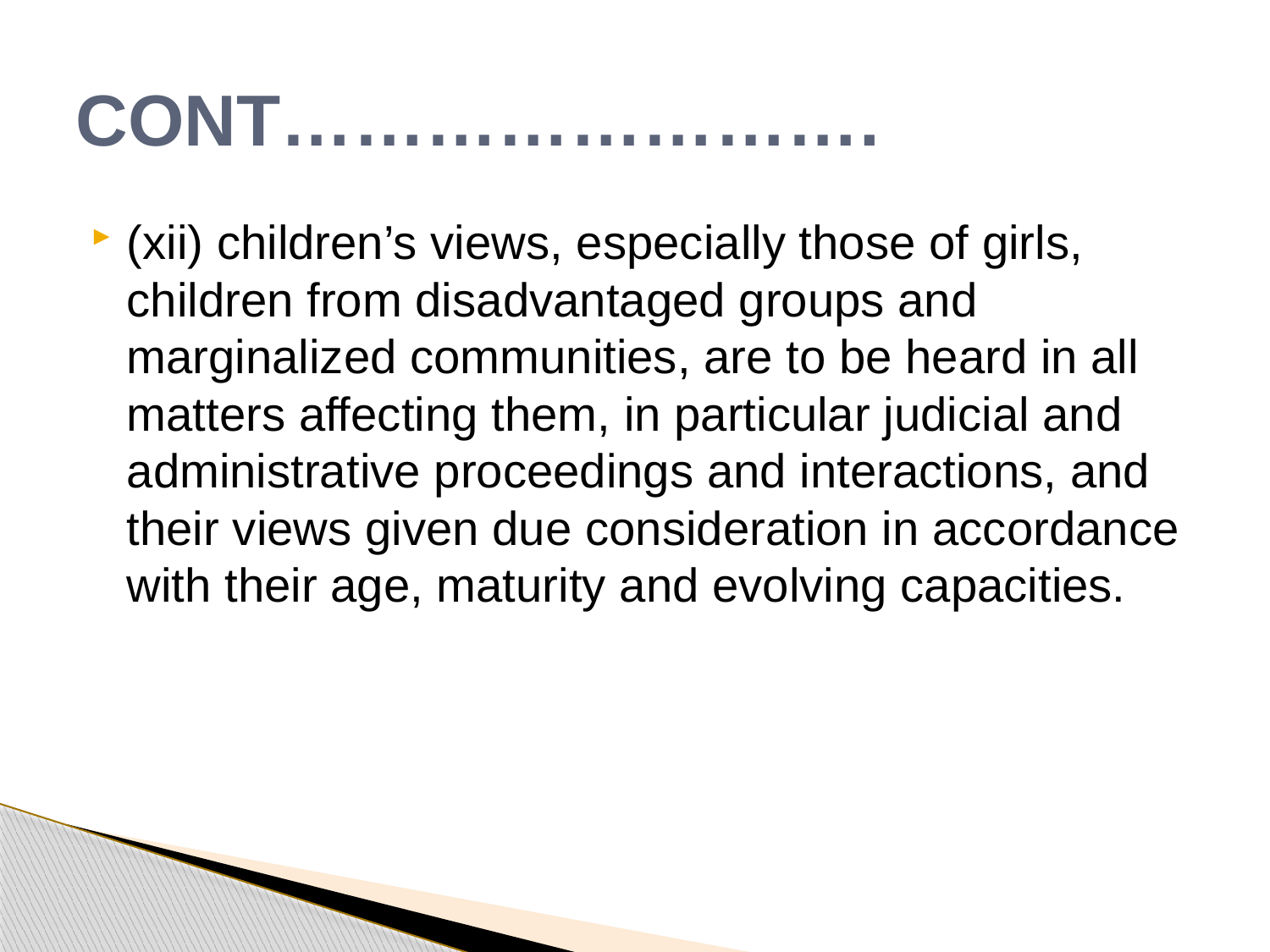

# CONT…………………….
(xii) children’s views, especially those of girls, children from disadvantaged groups and marginalized communities, are to be heard in all matters affecting them, in particular judicial and administrative proceedings and interactions, and their views given due consideration in accordance with their age, maturity and evolving capacities.